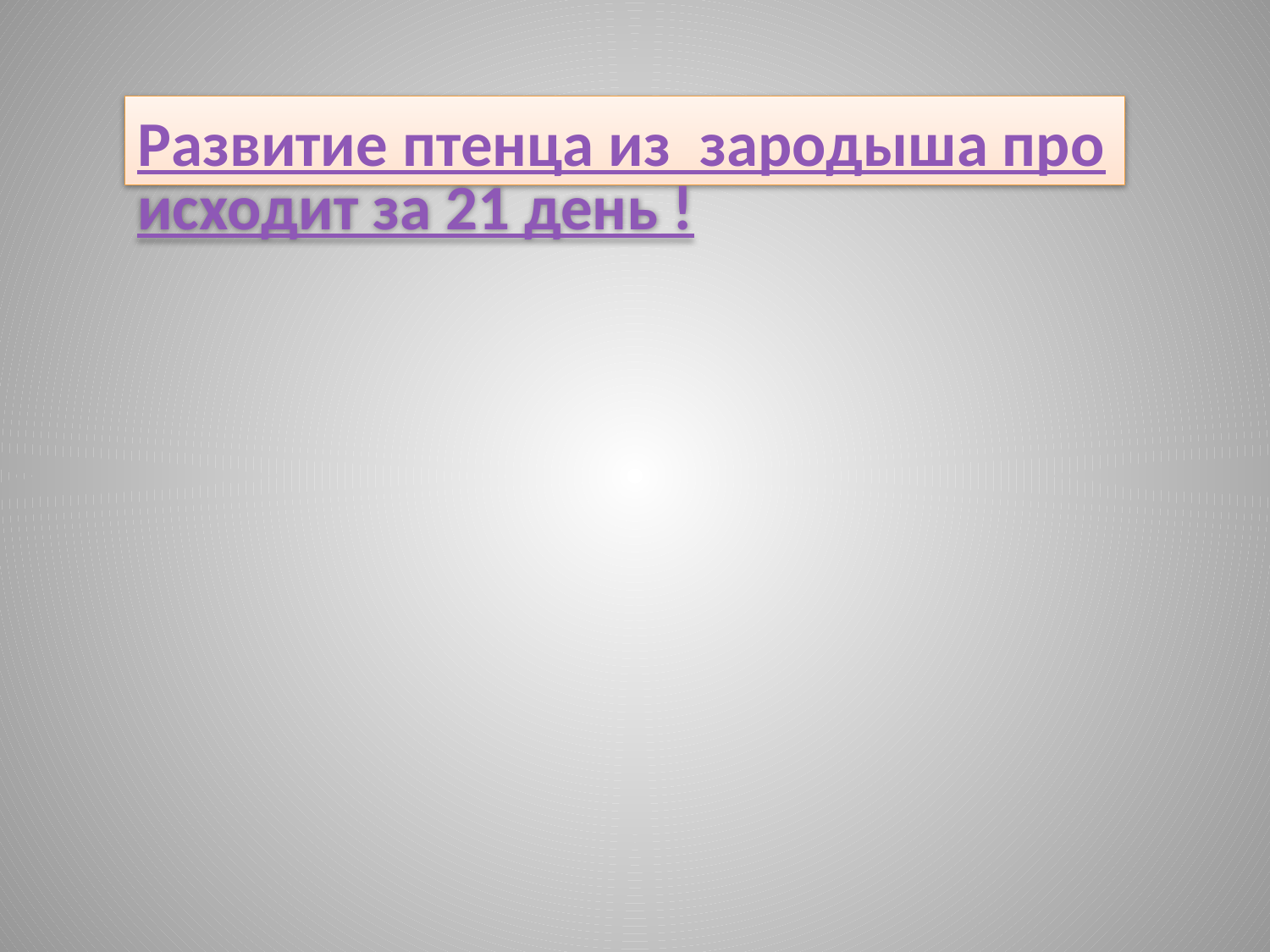

Развитие птенца из  зародыша происходит за 21 день !